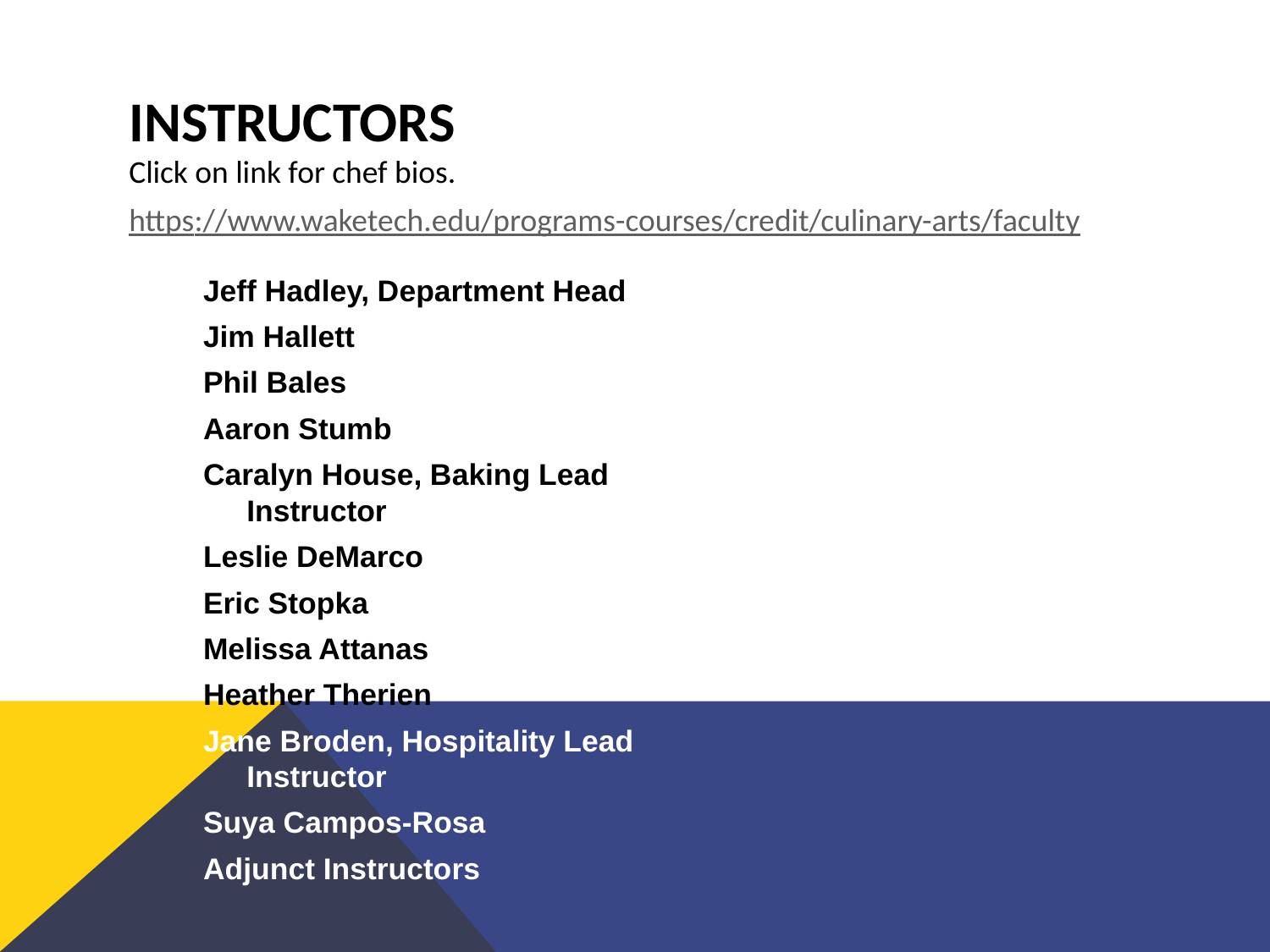

# Instructors
Click on link for chef bios.
https://www.waketech.edu/programs-courses/credit/culinary-arts/faculty
Jeff Hadley, Department Head
Jim Hallett
Phil Bales
Aaron Stumb
Caralyn House, Baking Lead Instructor
Leslie DeMarco
Eric Stopka
Melissa Attanas
Heather Therien
Jane Broden, Hospitality Lead Instructor
Suya Campos-Rosa
Adjunct Instructors